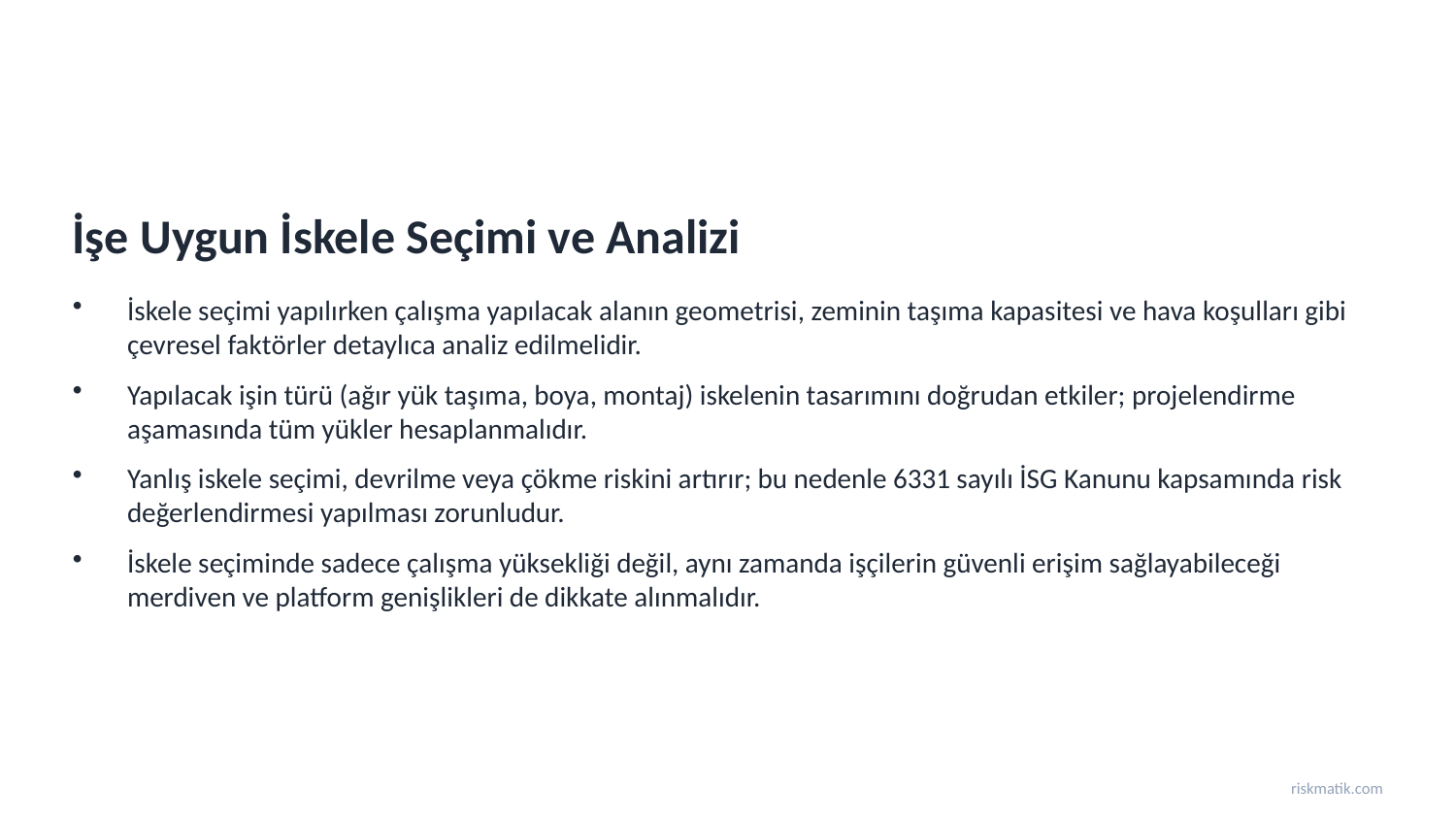

İşe Uygun İskele Seçimi ve Analizi
İskele seçimi yapılırken çalışma yapılacak alanın geometrisi, zeminin taşıma kapasitesi ve hava koşulları gibi çevresel faktörler detaylıca analiz edilmelidir.
Yapılacak işin türü (ağır yük taşıma, boya, montaj) iskelenin tasarımını doğrudan etkiler; projelendirme aşamasında tüm yükler hesaplanmalıdır.
Yanlış iskele seçimi, devrilme veya çökme riskini artırır; bu nedenle 6331 sayılı İSG Kanunu kapsamında risk değerlendirmesi yapılması zorunludur.
İskele seçiminde sadece çalışma yüksekliği değil, aynı zamanda işçilerin güvenli erişim sağlayabileceği merdiven ve platform genişlikleri de dikkate alınmalıdır.
riskmatik.com